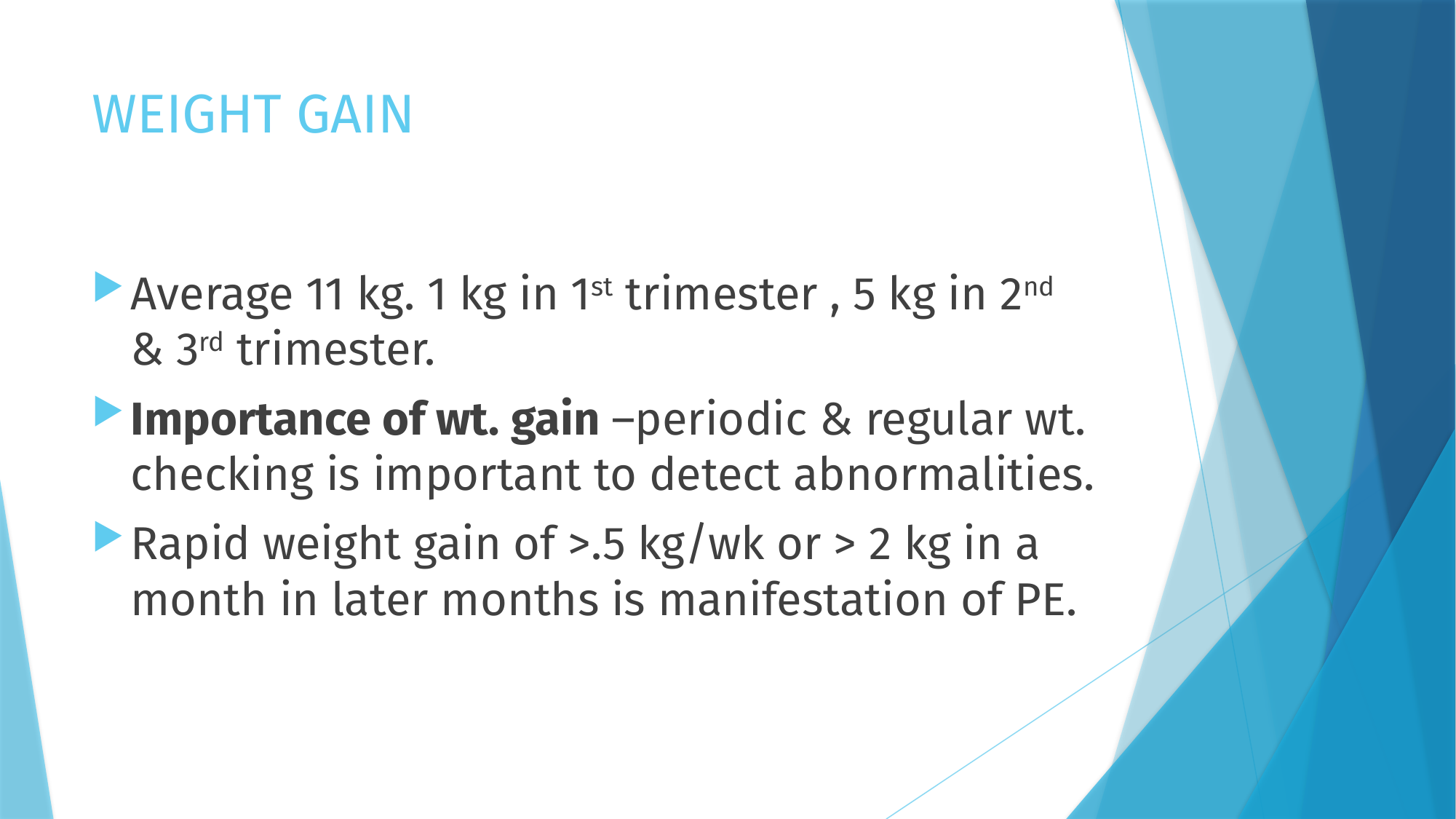

# WEIGHT GAIN
Average 11 kg. 1 kg in 1st trimester , 5 kg in 2nd & 3rd trimester.
Importance of wt. gain –periodic & regular wt. checking is important to detect abnormalities.
Rapid weight gain of >.5 kg/wk or > 2 kg in a month in later months is manifestation of PE.